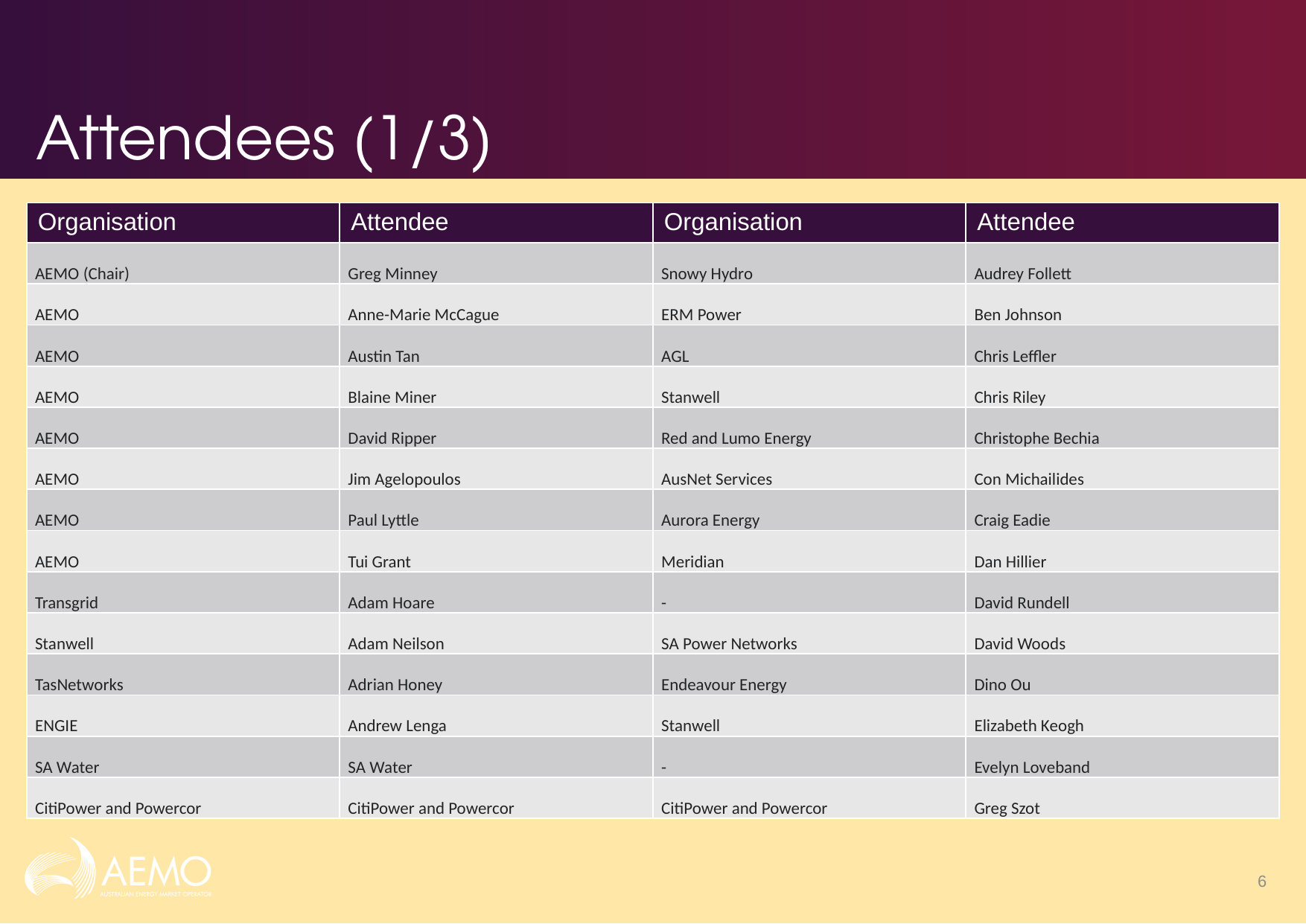

# Attendees (1/3)
| Organisation | Attendee | Organisation | Attendee |
| --- | --- | --- | --- |
| AEMO (Chair) | Greg Minney | Snowy Hydro | Audrey Follett |
| AEMO | Anne-Marie McCague | ERM Power | Ben Johnson |
| AEMO | Austin Tan | AGL | Chris Leffler |
| AEMO | Blaine Miner | Stanwell | Chris Riley |
| AEMO | David Ripper | Red and Lumo Energy | Christophe Bechia |
| AEMO | Jim Agelopoulos | AusNet Services | Con Michailides |
| AEMO | Paul Lyttle | Aurora Energy | Craig Eadie |
| AEMO | Tui Grant | Meridian | Dan Hillier |
| Transgrid | Adam Hoare | - | David Rundell |
| Stanwell | Adam Neilson | SA Power Networks | David Woods |
| TasNetworks | Adrian Honey | Endeavour Energy | Dino Ou |
| ENGIE | Andrew Lenga | Stanwell | Elizabeth Keogh |
| SA Water | SA Water | - | Evelyn Loveband |
| CitiPower and Powercor | CitiPower and Powercor | CitiPower and Powercor | Greg Szot |
6